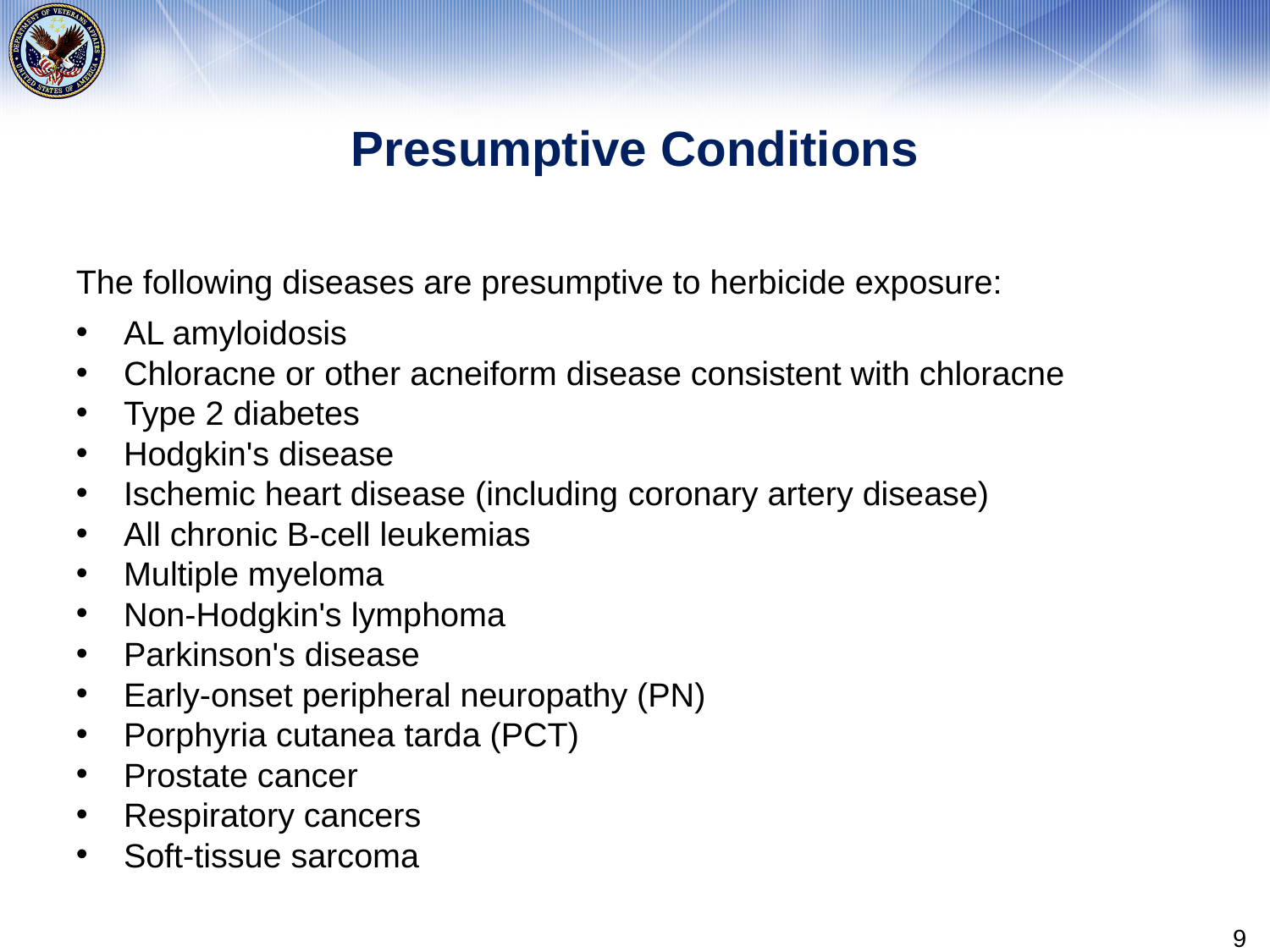

# Presumptive Conditions
The following diseases are presumptive to herbicide exposure:

AL amyloidosis
Chloracne or other acneiform disease consistent with chloracne
Type 2 diabetes
Hodgkin's disease
Ischemic heart disease (including coronary artery disease)
All chronic B-cell leukemias
Multiple myeloma
Non-Hodgkin's lymphoma
Parkinson's disease
Early-onset peripheral neuropathy (PN)
Porphyria cutanea tarda (PCT)
Prostate cancer
Respiratory cancers
Soft-tissue sarcoma

9